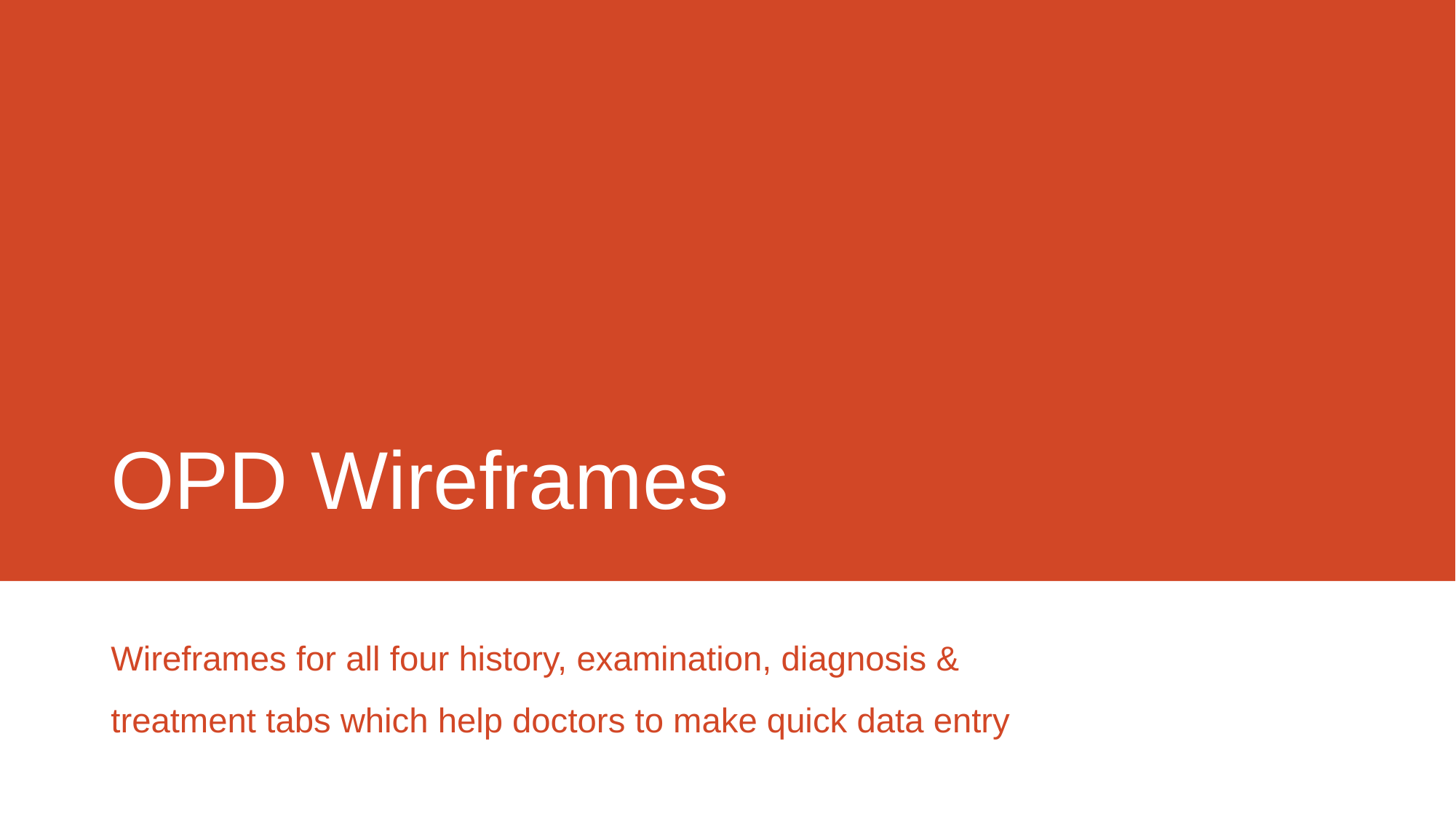

# OPD Wireframes
Wireframes for all four history, examination, diagnosis & treatment tabs which help doctors to make quick data entry